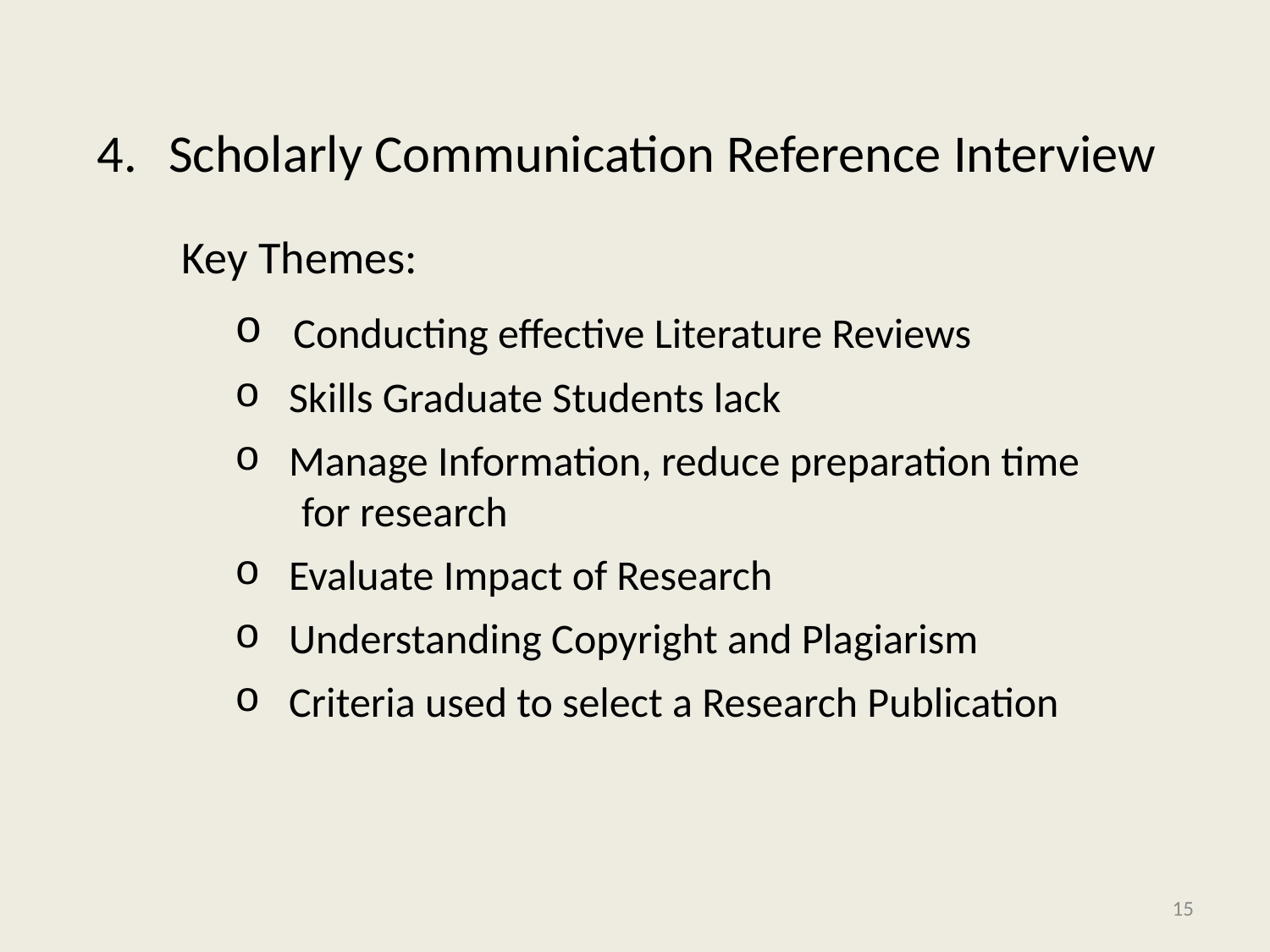

Scholarly Communication Reference Interview
Key Themes:
   Conducting effective Literature Reviews

   Skills Graduate Students lack

   Manage Information, reduce preparation time
       for research

   Evaluate Impact of Research

   Understanding Copyright and Plagiarism

   Criteria used to select a Research Publication

15